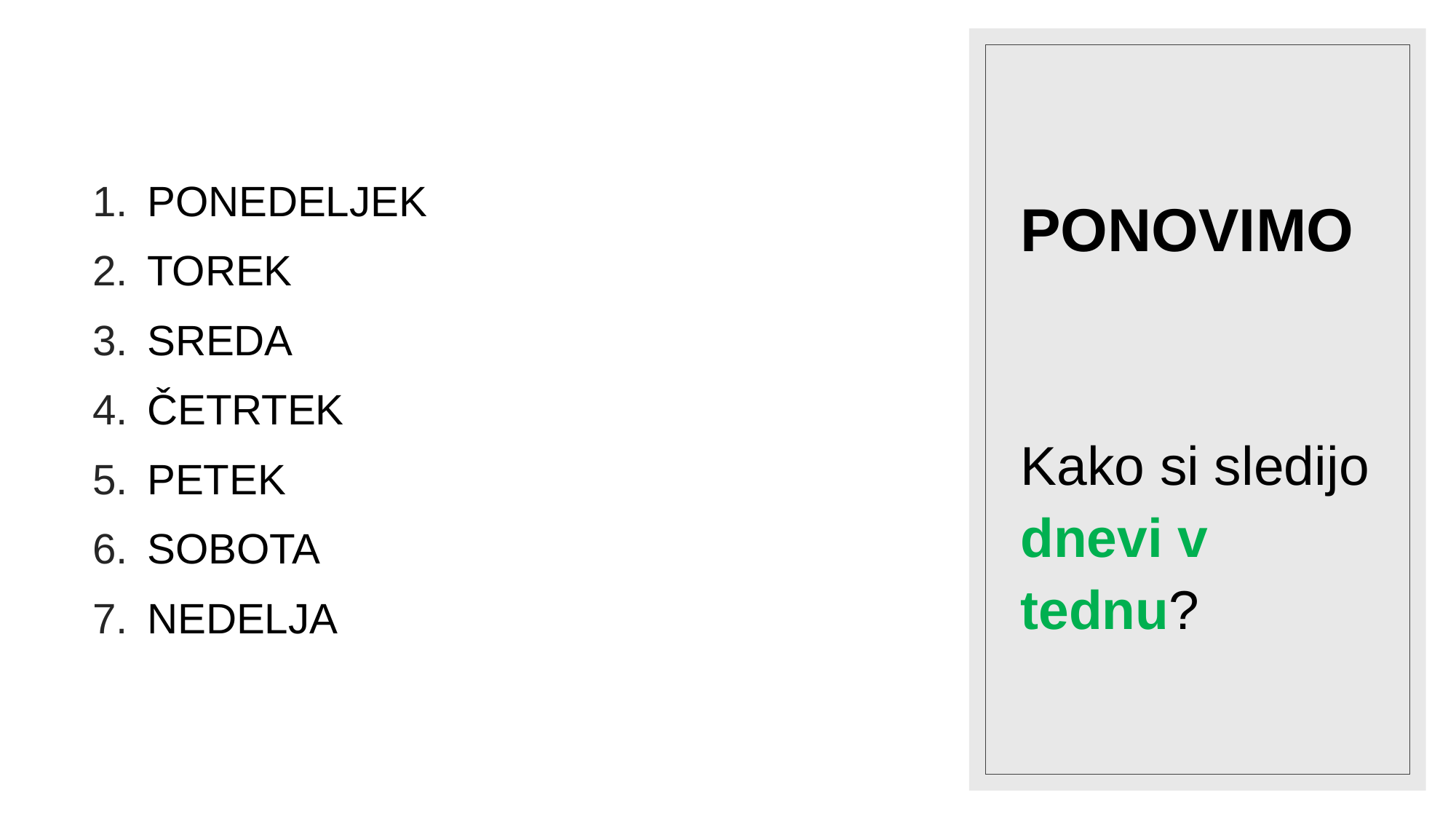

# PONOVIMO
PONEDELJEK
TOREK
SREDA
ČETRTEK
PETEK
SOBOTA
NEDELJA
Kako si sledijo dnevi v tednu?